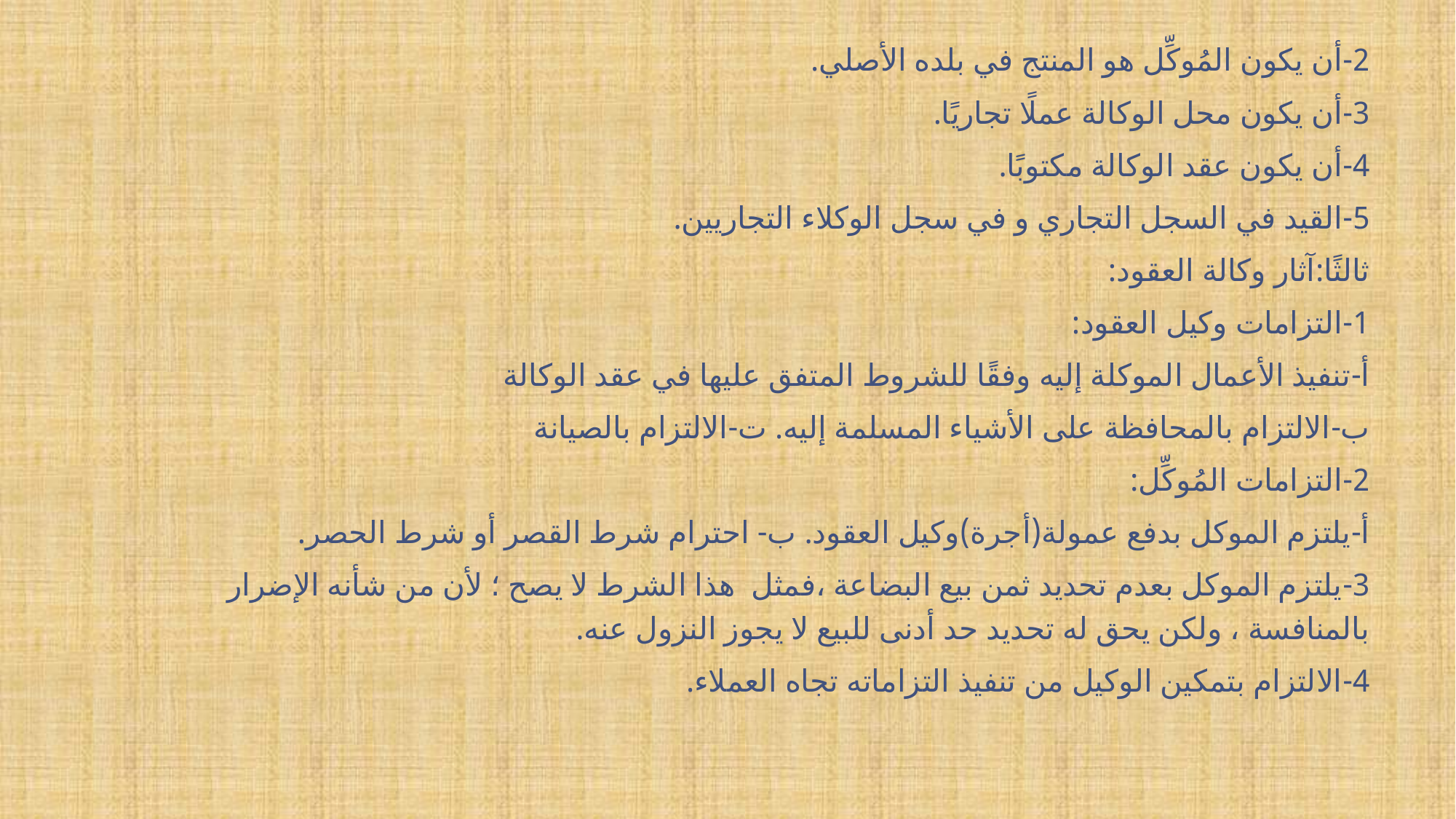

2-أن يكون المُوكِّل هو المنتج في بلده الأصلي.
3-أن يكون محل الوكالة عملًا تجاريًا.
4-أن يكون عقد الوكالة مكتوبًا.
5-القيد في السجل التجاري و في سجل الوكلاء التجاريين.
ثالثًا:آثار وكالة العقود:
1-التزامات وكيل العقود:
أ-تنفيذ الأعمال الموكلة إليه وفقًا للشروط المتفق عليها في عقد الوكالة
ب-الالتزام بالمحافظة على الأشياء المسلمة إليه. ت-الالتزام بالصيانة
2-التزامات المُوكِّل:
أ-يلتزم الموكل بدفع عمولة(أجرة)وكيل العقود. ب- احترام شرط القصر أو شرط الحصر.
3-يلتزم الموكل بعدم تحديد ثمن بيع البضاعة ،فمثل  هذا الشرط لا يصح ؛ لأن من شأنه الإضرار بالمنافسة ، ولكن يحق له تحديد حد أدنى للبيع لا يجوز النزول عنه.
4-الالتزام بتمكين الوكيل من تنفيذ التزاماته تجاه العملاء.